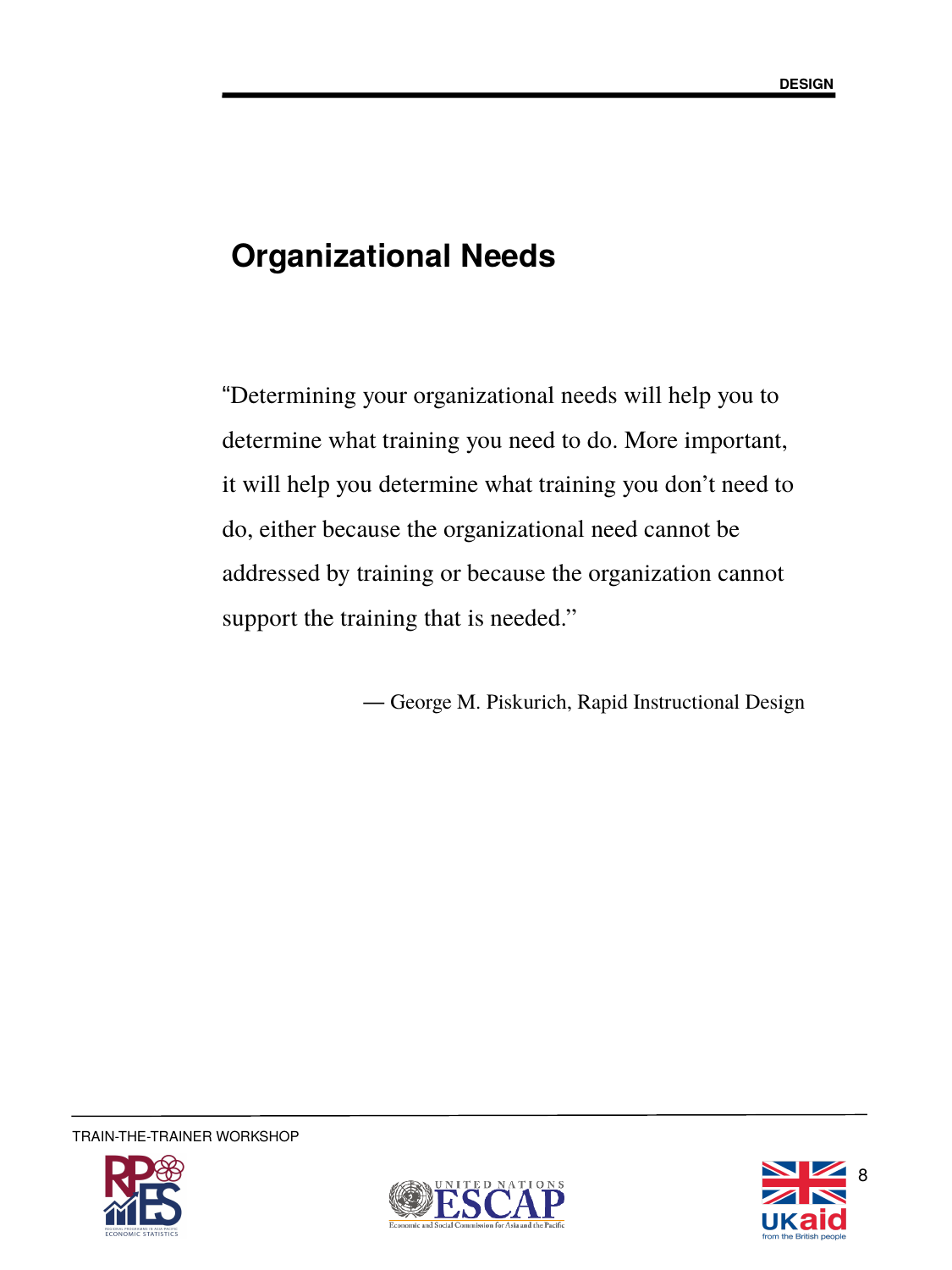

DESIGN

# Organizational Needs
“Determining your organizational needs will help you to determine what training you need to do. More important, it will help you determine what training you don’t need to do, either because the organizational need cannot be addressed by training or because the organization cannot support the training that is needed.”

— George M. Piskurich, Rapid Instructional Design
8